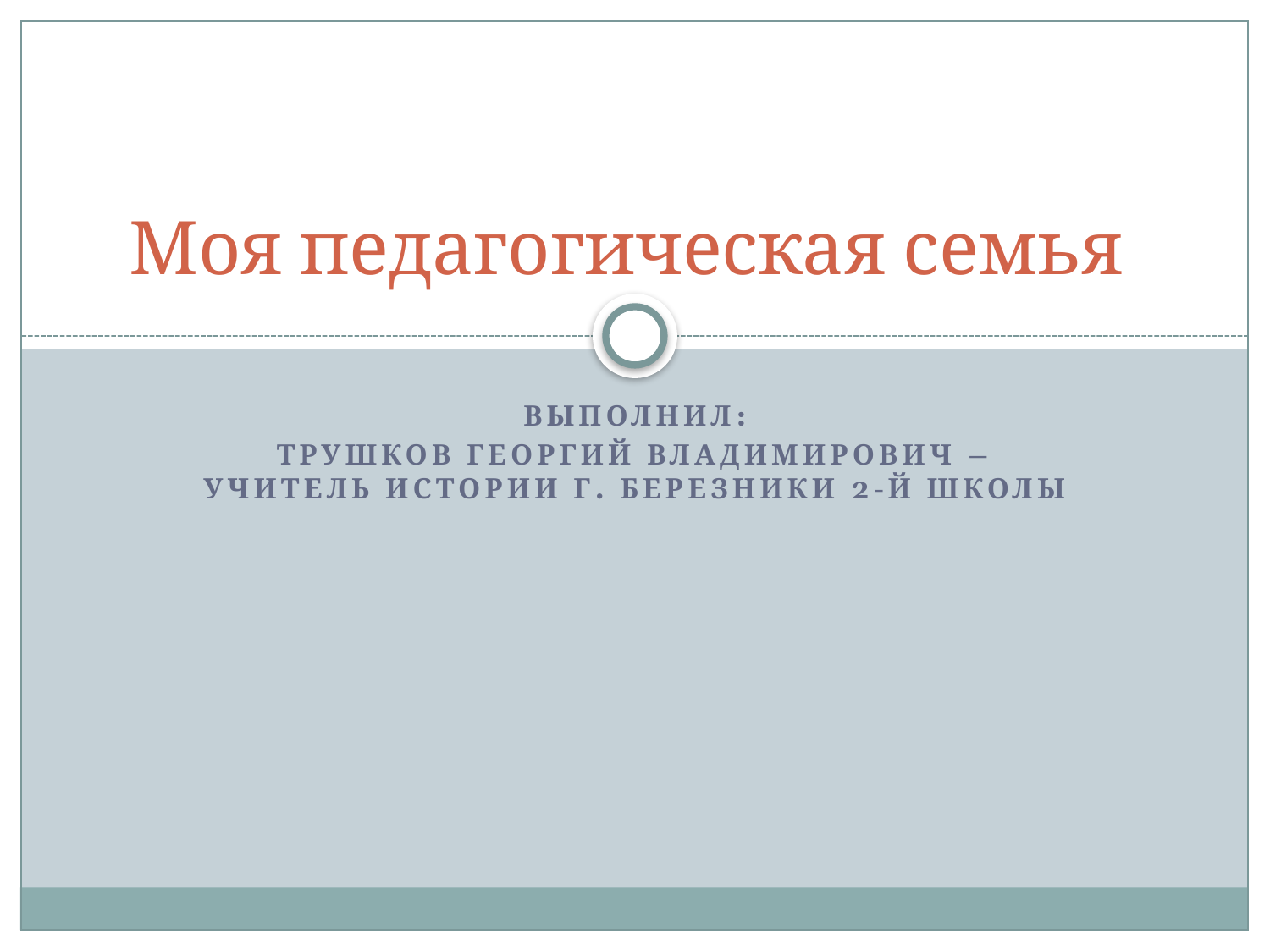

# Моя педагогическая семья
Выполнил:
Трушков Георгий Владимирович – учитель истории г. Березники 2-й школы